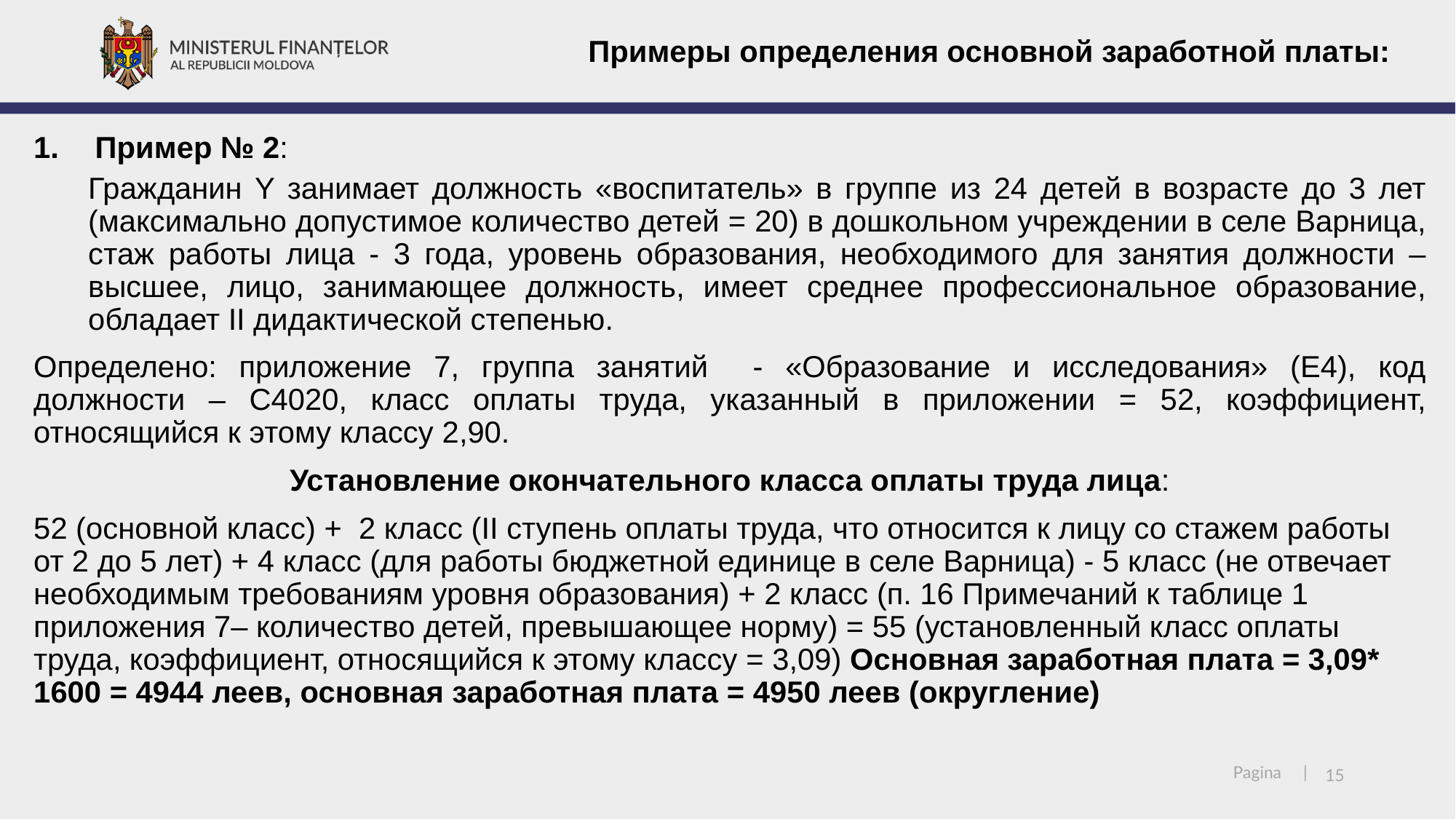

Примеры определения основной заработной платы:
Пример № 2:
Гражданин Y занимает должность «воспитатель» в группе из 24 детей в возрасте до 3 лет (максимально допустимое количество детей = 20) в дошкольном учреждении в селе Варница, стаж работы лица - 3 года, уровень образования, необходимого для занятия должности – высшее, лицо, занимающее должность, имеет среднее профессиональное образование, обладает II дидактической степенью.
Определено: приложение 7, группа занятий  - «Образование и исследования» (E4), код должности – C4020, класс оплаты труда, указанный в приложении = 52, коэффициент, относящийся к этому классу 2,90.
Установление окончательного класса оплаты труда лица:
52 (основной класс) +  2 класс (II ступень оплаты труда, что относится к лицу со стажем работы от 2 до 5 лет) + 4 класс (для работы бюджетной единице в селе Варница) - 5 класс (не отвечает необходимым требованиям уровня образования) + 2 класс (п. 16 Примечаний к таблице 1 приложения 7– количество детей, превышающее норму) = 55 (установленный класс оплаты труда, коэффициент, относящийся к этому классу = 3,09) Основная заработная плата = 3,09* 1600 = 4944 леев, основная заработная плата = 4950 леев (округление)
15